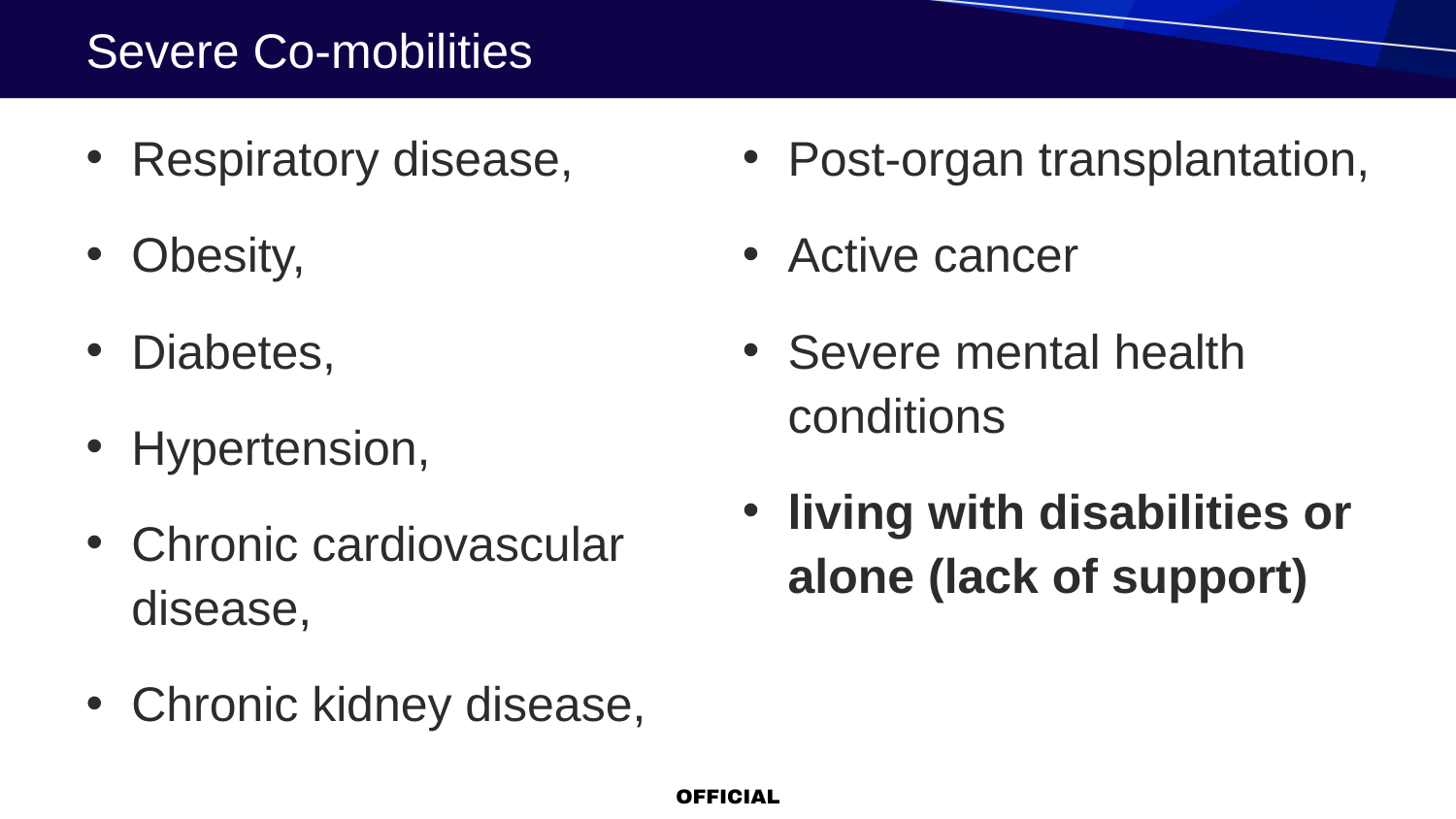

# Severe Co-mobilities
Respiratory disease,
Obesity,
Diabetes,
Hypertension,
Chronic cardiovascular disease,
Chronic kidney disease,
Post-organ transplantation,
Active cancer
Severe mental health conditions
living with disabilities or alone (lack of support)